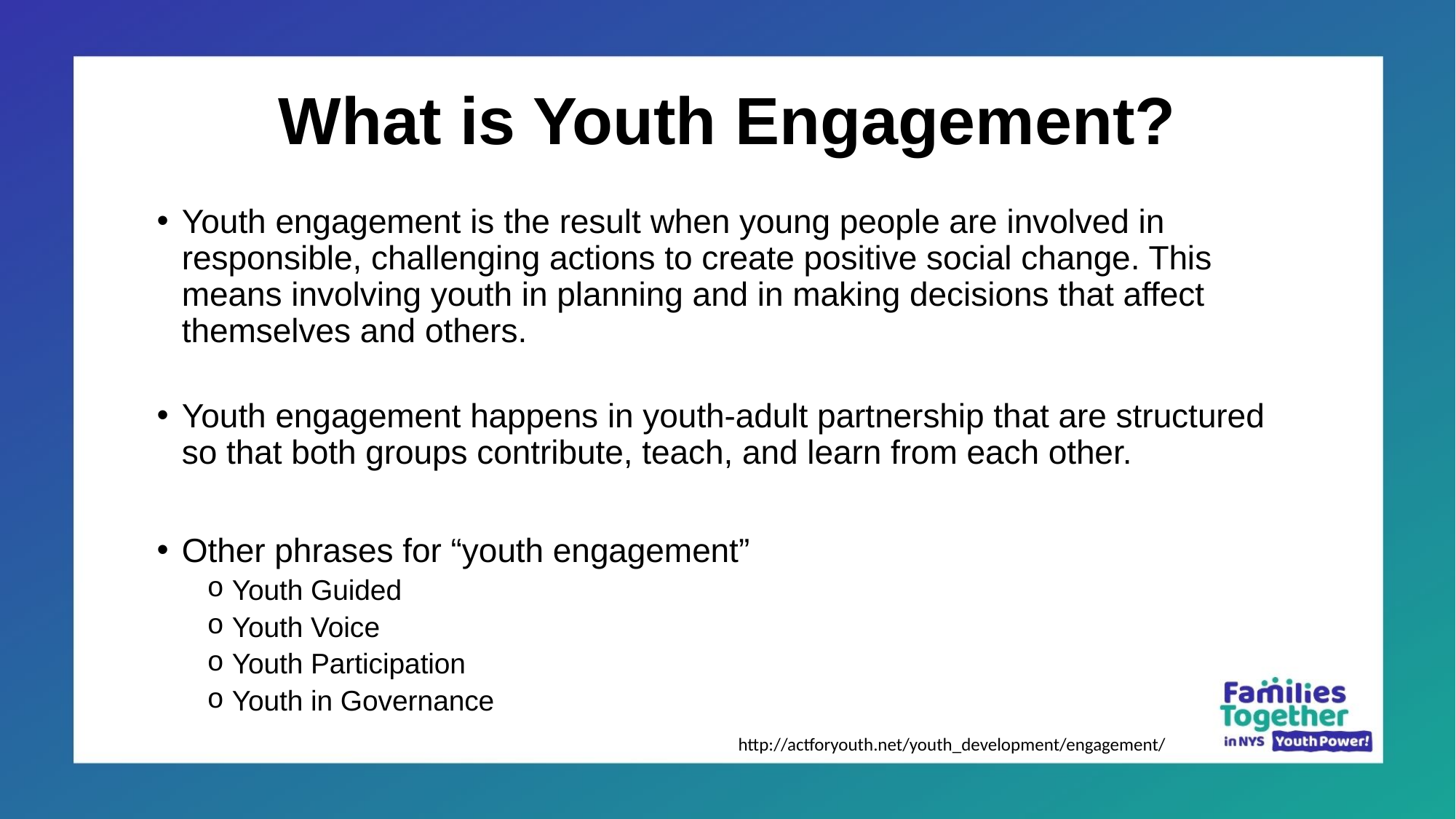

# What is Youth Engagement?

Youth engagement is the result when young people are involved in responsible, challenging actions to create positive social change. This means involving youth in planning and in making decisions that affect themselves and others.
Youth engagement happens in youth-adult partnership that are structured so that both groups contribute, teach, and learn from each other.

Other phrases for “youth engagement”
Youth Guided
Youth Voice
Youth Participation
Youth in Governance

http://actforyouth.net/youth_development/engagement/